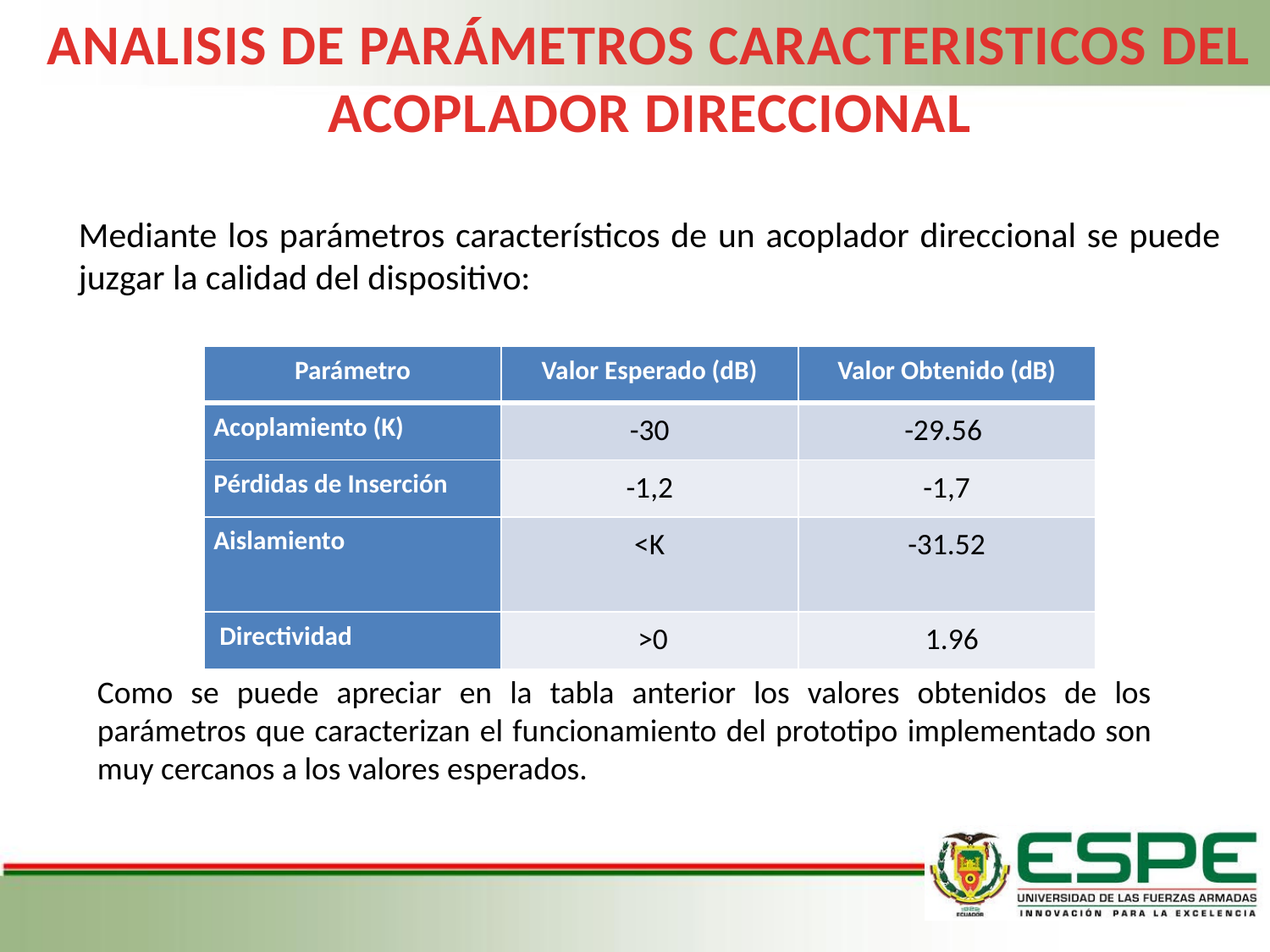

ANALISIS DE PARÁMETROS CARACTERISTICOS DEL ACOPLADOR DIRECCIONAL
Mediante los parámetros característicos de un acoplador direccional se puede juzgar la calidad del dispositivo:
| Parámetro | Valor Esperado (dB) | Valor Obtenido (dB) |
| --- | --- | --- |
| Acoplamiento (K) | -30 | -29.56 |
| Pérdidas de Inserción | -1,2 | -1,7 |
| Aislamiento | <K | -31.52 |
| Directividad | >0 | 1.96 |
Como se puede apreciar en la tabla anterior los valores obtenidos de los parámetros que caracterizan el funcionamiento del prototipo implementado son muy cercanos a los valores esperados.